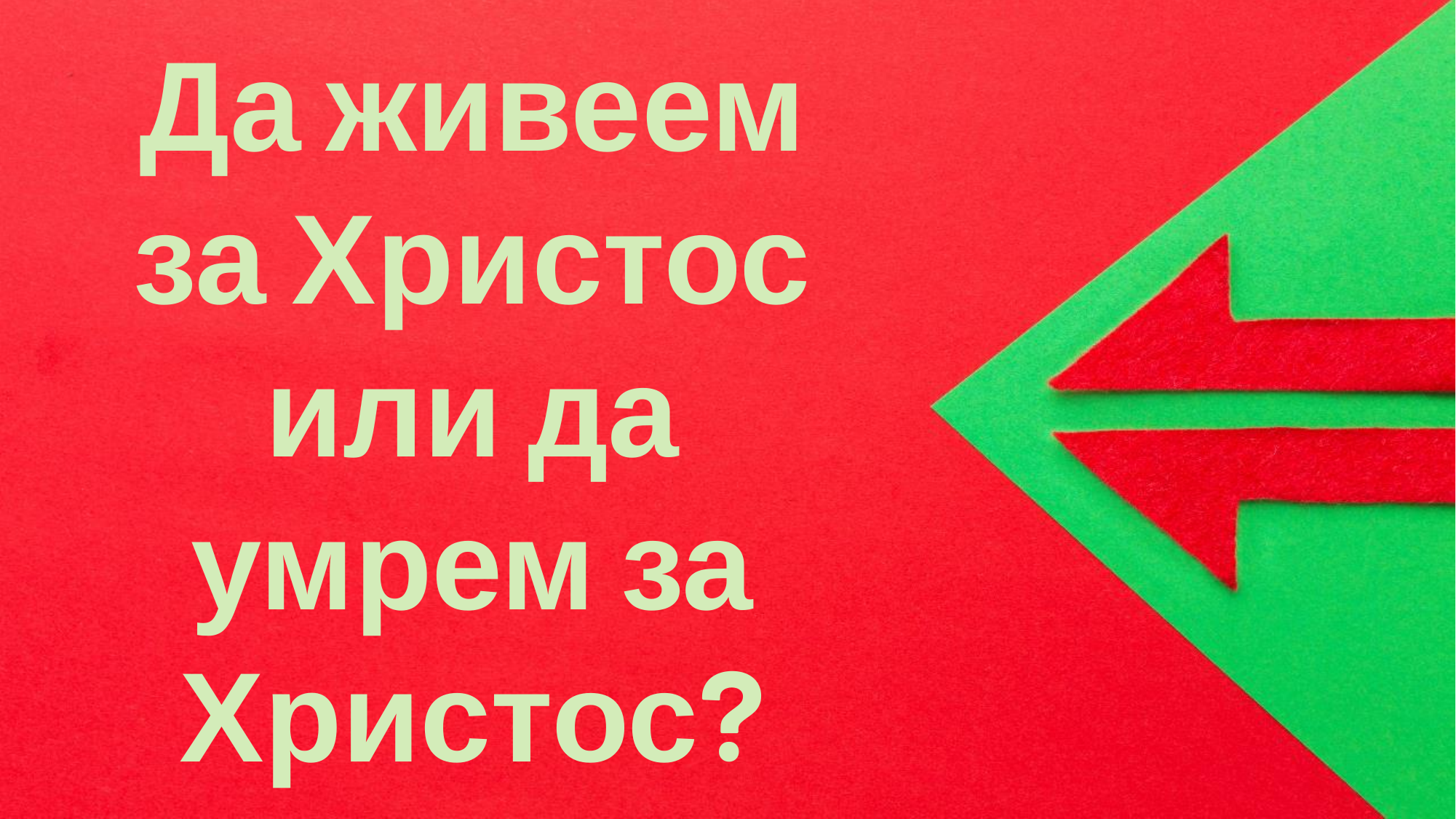

Да живеем за Христос или да умрем за Христос?